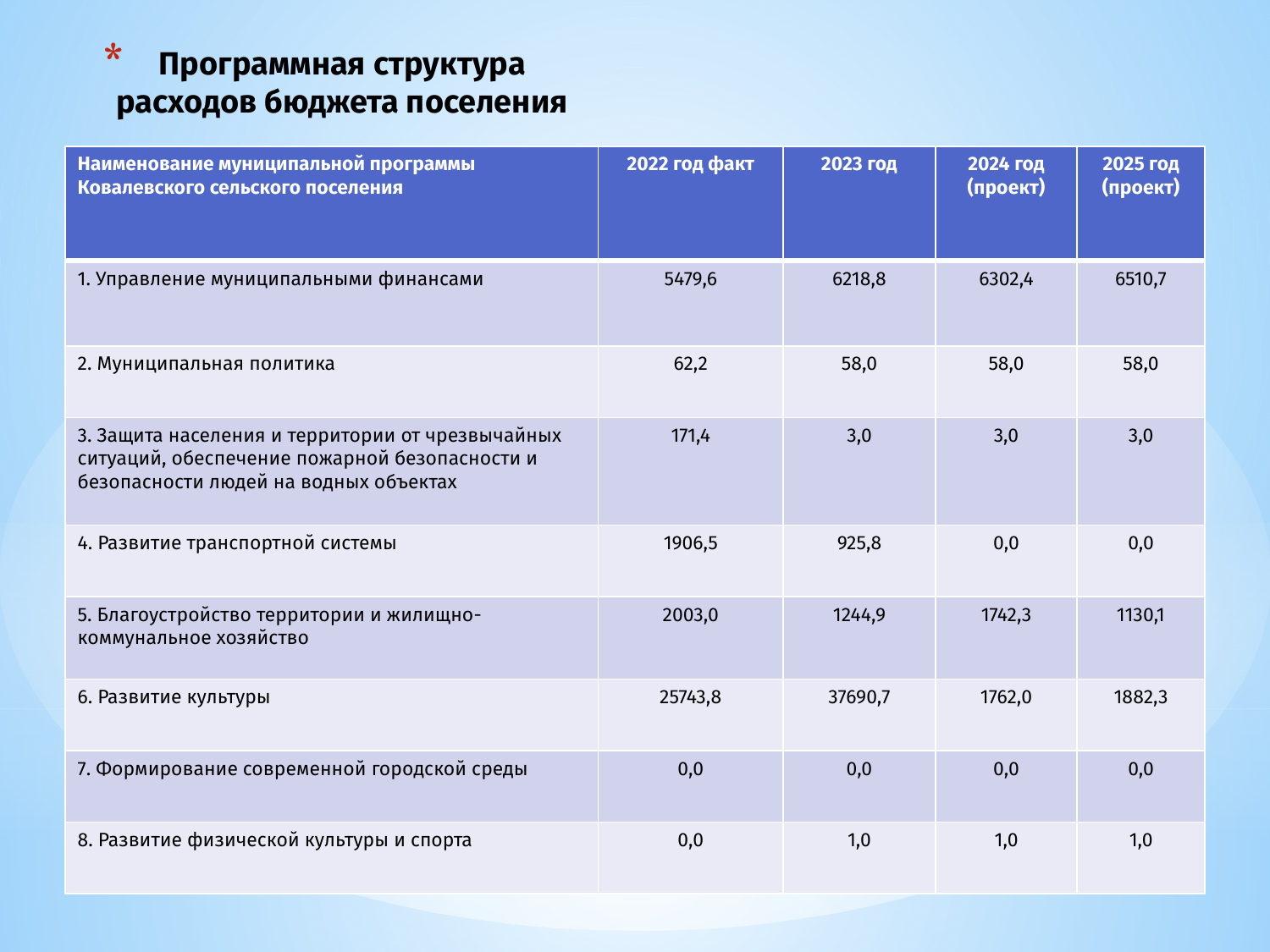

# Программная структура расходов бюджета поселения
| Наименование муниципальной программы Ковалевского сельского поселения | 2022 год факт | 2023 год | 2024 год (проект) | 2025 год (проект) |
| --- | --- | --- | --- | --- |
| 1. Управление муниципальными финансами | 5479,6 | 6218,8 | 6302,4 | 6510,7 |
| 2. Муниципальная политика | 62,2 | 58,0 | 58,0 | 58,0 |
| 3. Защита населения и территории от чрезвычайных ситуаций, обеспечение пожарной безопасности и безопасности людей на водных объектах | 171,4 | 3,0 | 3,0 | 3,0 |
| 4. Развитие транспортной системы | 1906,5 | 925,8 | 0,0 | 0,0 |
| 5. Благоустройство территории и жилищно-коммунальное хозяйство | 2003,0 | 1244,9 | 1742,3 | 1130,1 |
| 6. Развитие культуры | 25743,8 | 37690,7 | 1762,0 | 1882,3 |
| 7. Формирование современной городской среды | 0,0 | 0,0 | 0,0 | 0,0 |
| 8. Развитие физической культуры и спорта | 0,0 | 1,0 | 1,0 | 1,0 |